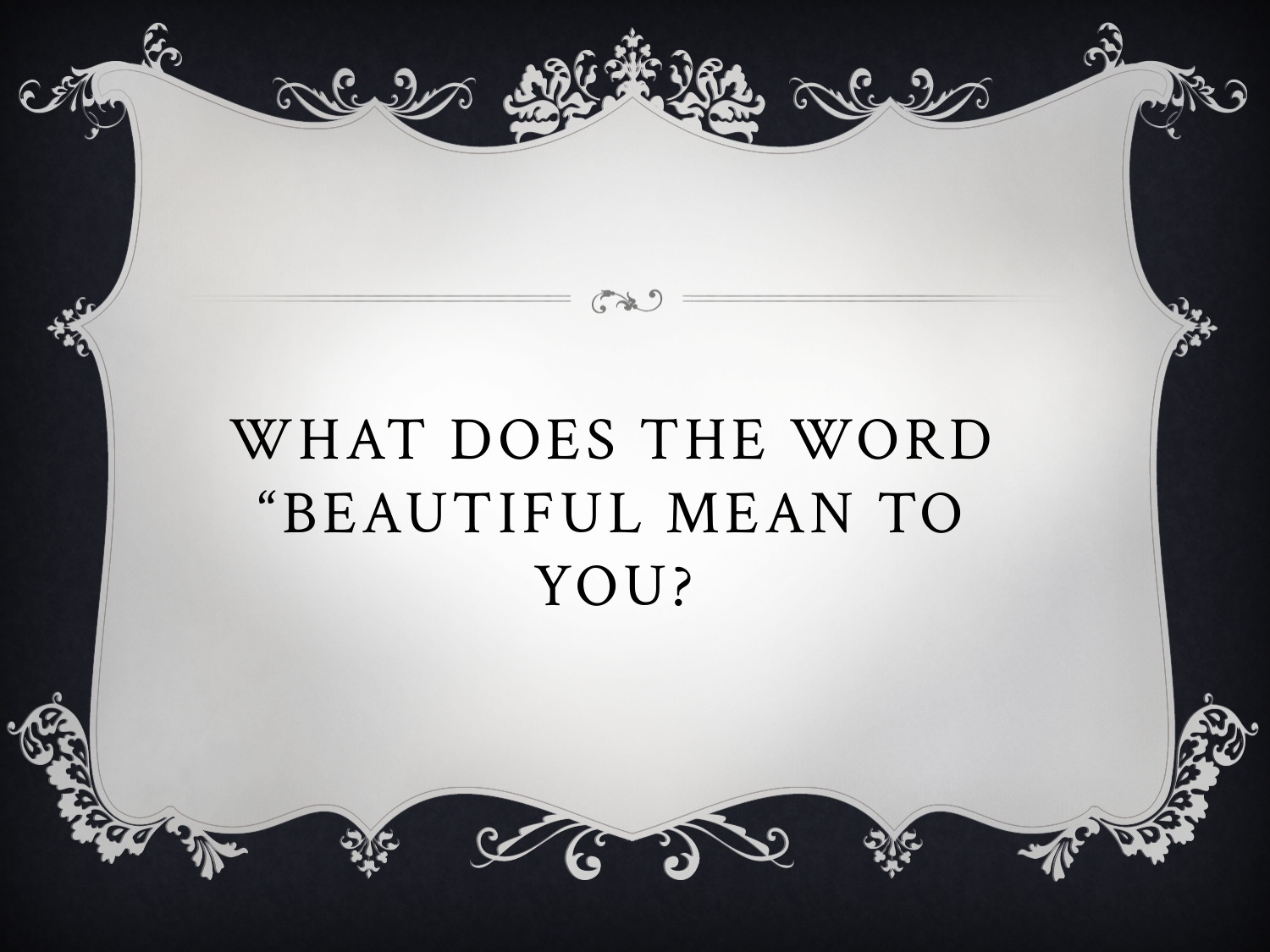

# What does the word “beautiful mean to you?